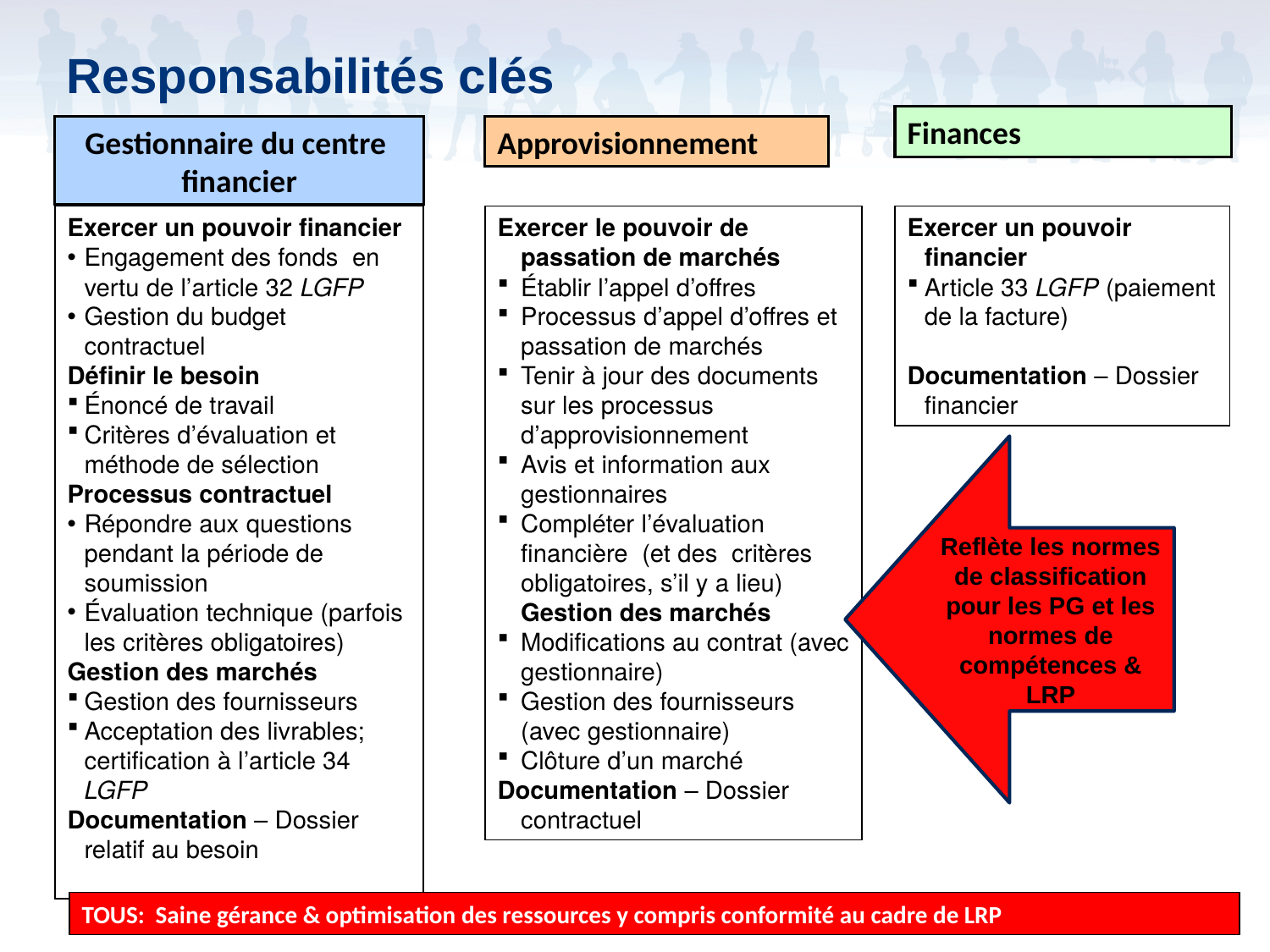

# Responsabilités clés
Finances
Gestionnaire du centre
financier
Approvisionnement
Exercer un pouvoir financier
Engagement des fonds  en vertu de l’article 32 LGFP
Gestion du budget contractuel
Définir le besoin
Énoncé de travail
Critères d’évaluation et méthode de sélection
Processus contractuel
Répondre aux questions pendant la période de soumission
Évaluation technique (parfois les critères obligatoires)
Gestion des marchés
Gestion des fournisseurs
Acceptation des livrables; certification à l’article 34 LGFP
Documentation – Dossier relatif au besoin

Exercer le pouvoir de passation de marchés
Établir l’appel d’offres
Processus d’appel d’offres et passation de marchés
Tenir à jour des documents sur les processus d’approvisionnement
Avis et information aux gestionnaires
Compléter l’évaluation financière  (et des  critères obligatoires, s’il y a lieu) Gestion des marchés
Modifications au contrat (avec gestionnaire)
Gestion des fournisseurs (avec gestionnaire)
Clôture d’un marché
Documentation – Dossier contractuel
Exercer un pouvoir financier
Article 33 LGFP (paiement de la facture)

Documentation – Dossier financier

Reflète les normes de classification pour les PG et les normes de compétences & LRP

TOUS:  Saine gérance & optimisation des ressources y compris conformité au cadre de LRP